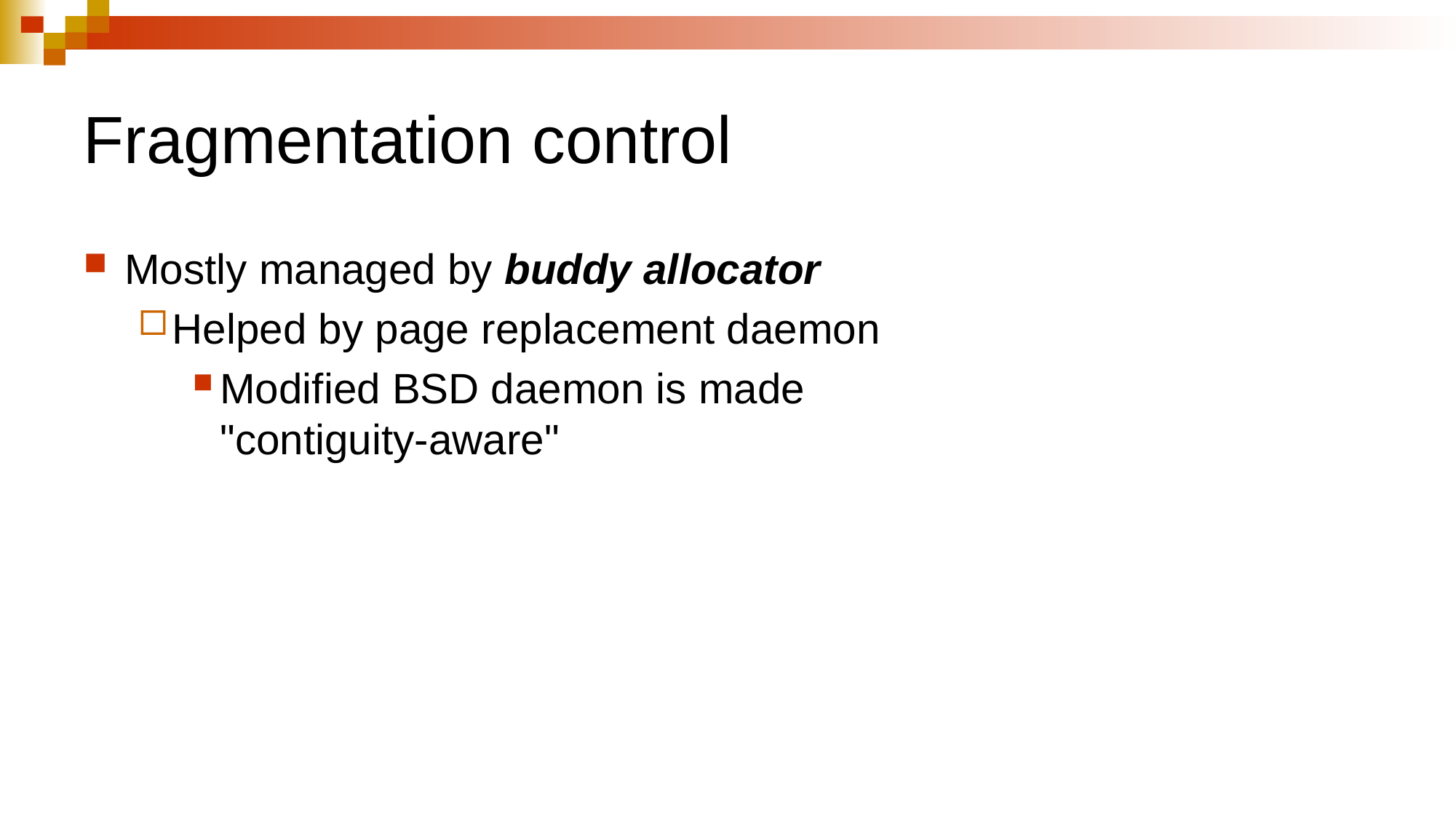

# Fragmentation control
Mostly managed by buddy allocator
Helped by page replacement daemon
Modified BSD daemon is made
"contiguity-aware"